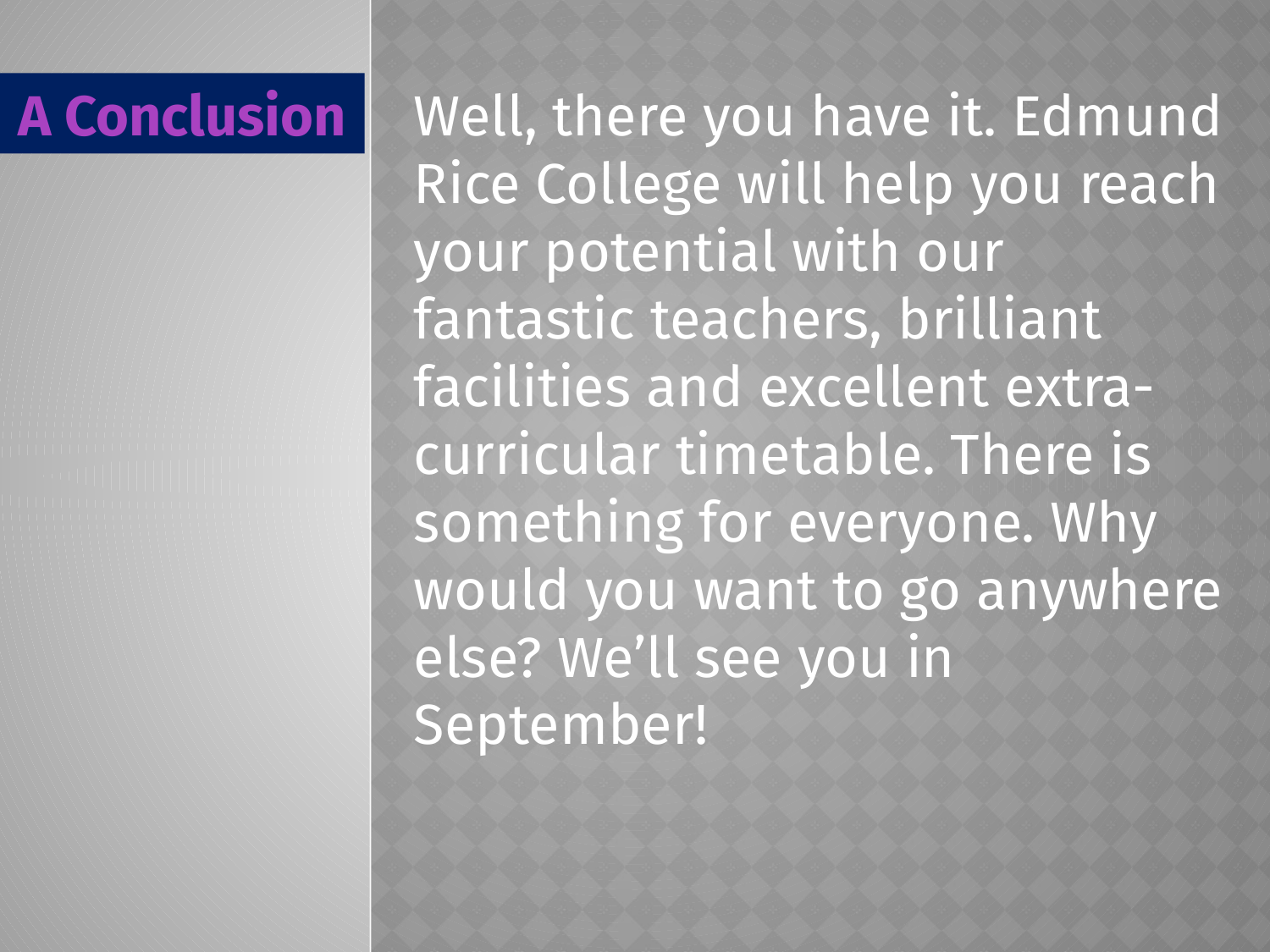

A Conclusion
Well, there you have it. Edmund Rice College will help you reach your potential with our fantastic teachers, brilliant facilities and excellent extra-curricular timetable. There is something for everyone. Why would you want to go anywhere else? We’ll see you in September!